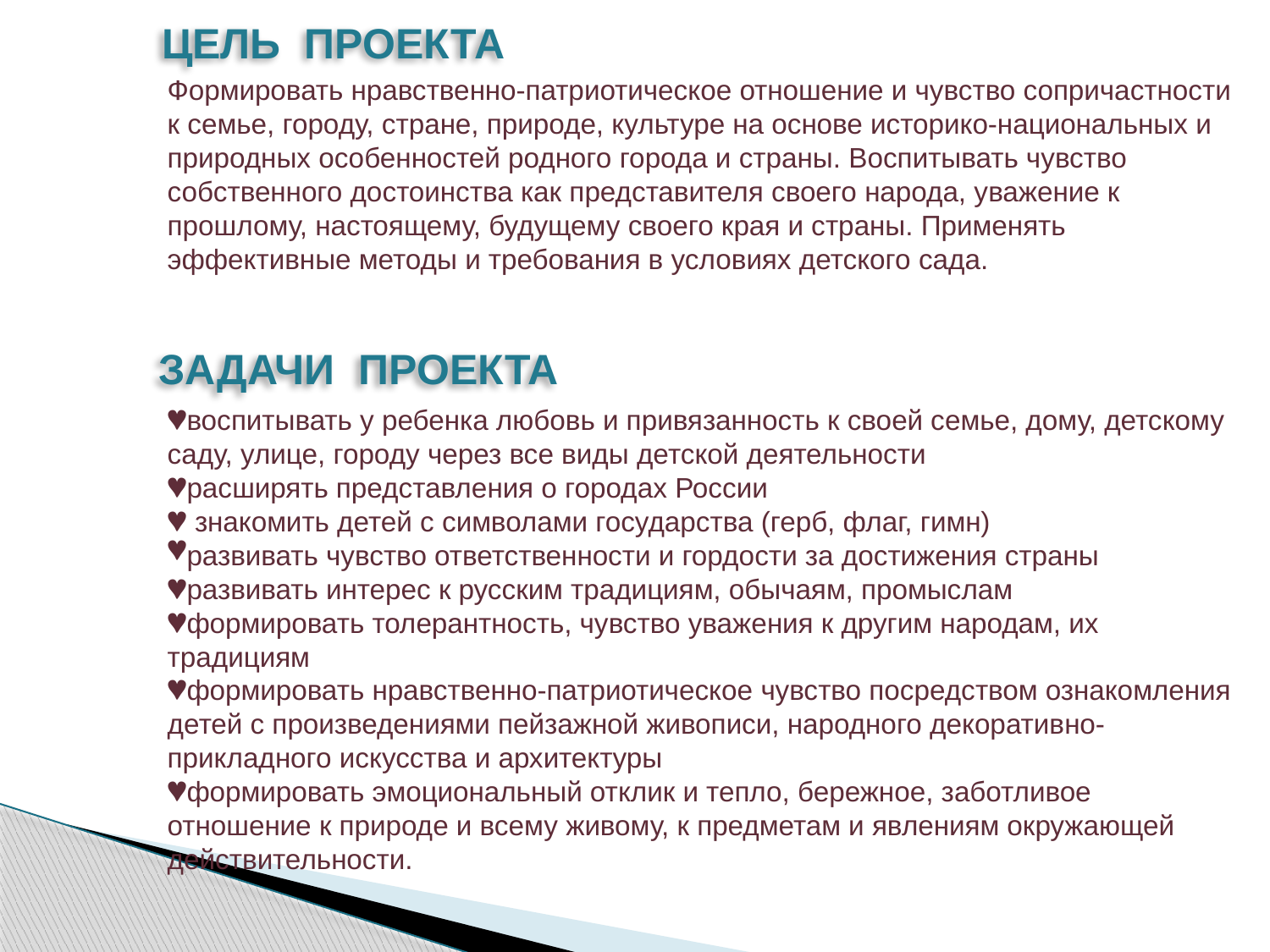

ЦЕЛЬ  ПРОЕКТА
Формировать нравственно-патриотическое отношение и чувство сопричастности к семье, городу, стране, природе, культуре на основе историко-национальных и природных особенностей родного города и страны. Воспитывать чувство собственного достоинства как представителя своего народа, уважение к прошлому, настоящему, будущему своего края и страны. Применять эффективные методы и требования в условиях детского сада.
ЗАДАЧИ  ПРОЕКТА
♥воспитывать у ребенка любовь и привязанность к своей семье, дому, детскому саду, улице, городу через все виды детской деятельности
♥расширять представления о городах России
♥ знакомить детей с символами государства (герб, флаг, гимн)
развивать чувство ответственности и гордости за достижения страны
♥развивать интерес к русским традициям, обычаям, промыслам
♥формировать толерантность, чувство уважения к другим народам, их традициям
♥формировать нравственно-патриотическое чувство посредством ознакомления детей с произведениями пейзажной живописи, народного декоративно-прикладного искусства и архитектуры
♥формировать эмоциональный отклик и тепло, бережное, заботливое отношение к природе и всему живому, к предметам и явлениям окружающей действительности.